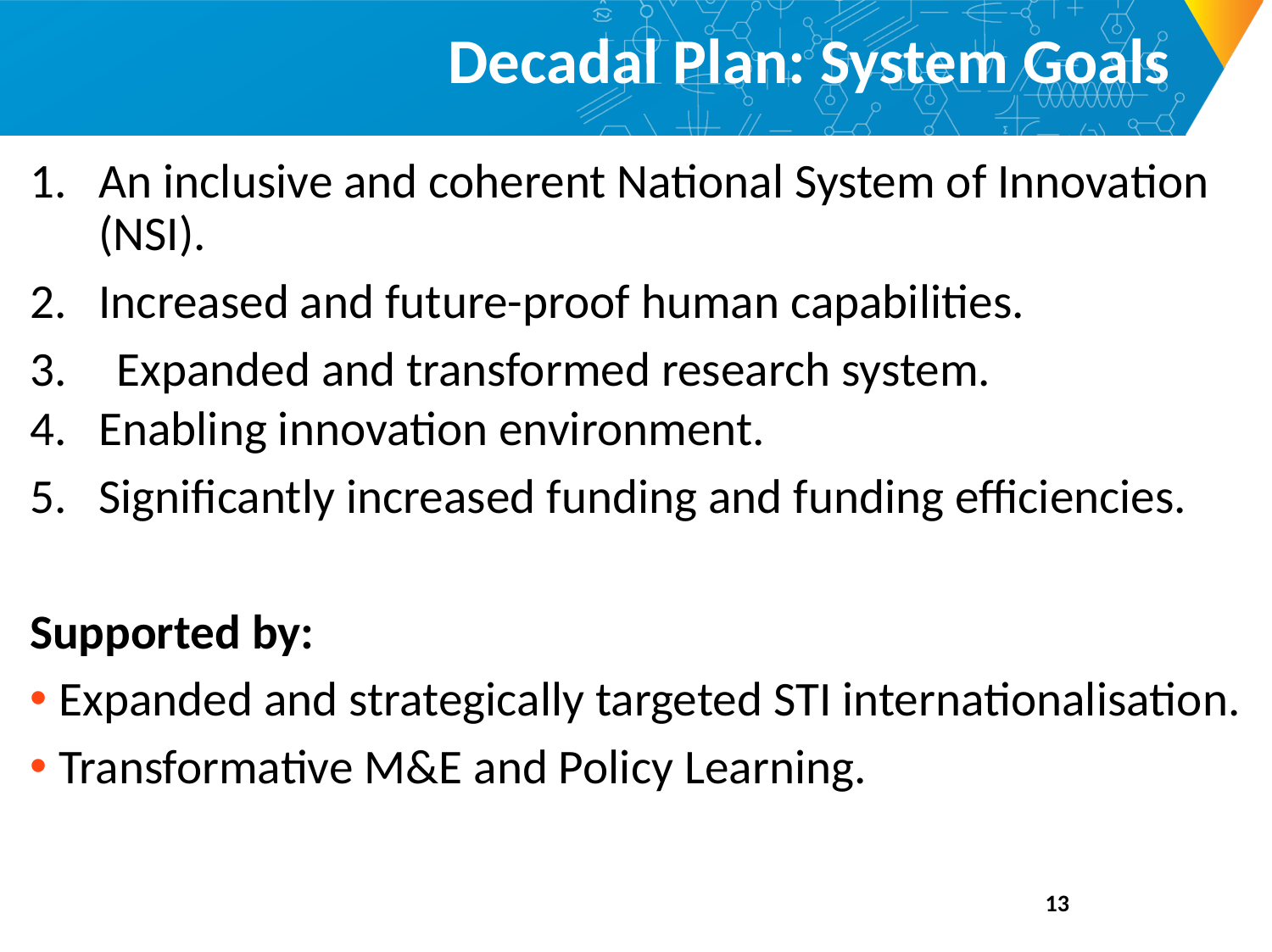

# Decadal Plan: System Goals
1.	An inclusive and coherent National System of Innovation (NSI).
2.	Increased and future-proof human capabilities.
		Expanded and transformed research system.
Enabling innovation environment.
5.	Significantly increased funding and funding efficiencies.

Supported by:
Expanded and strategically targeted STI internationalisation.
Transformative M&E and Policy Learning.

13